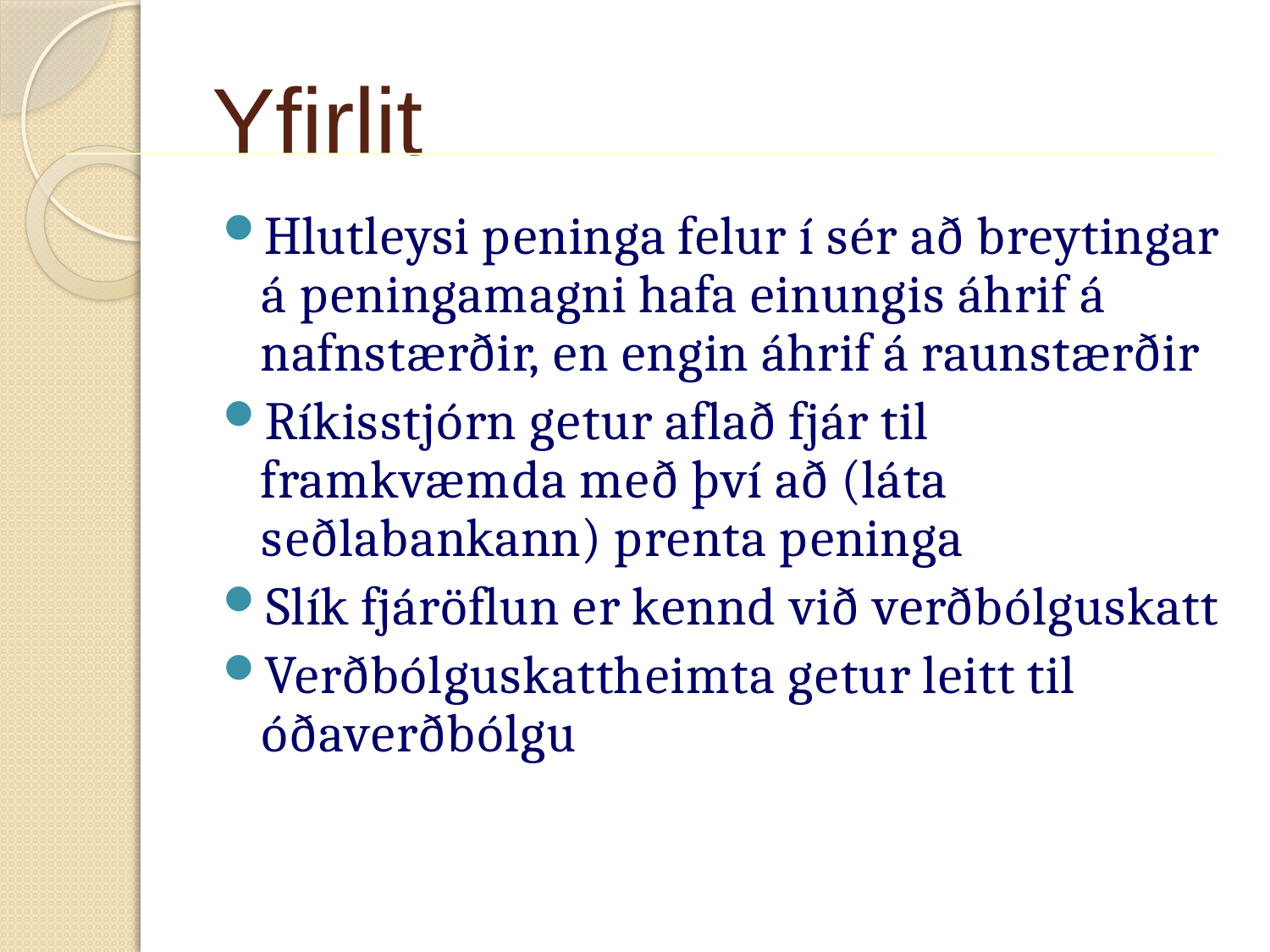

# Yfirlit

Hlutleysi peninga felur í sér að breytingar á peningamagni hafa einungis áhrif á nafnstærðir, en engin áhrif á raunstærðir
Ríkisstjórn getur aflað fjár til framkvæmda með því að (láta seðlabankann) prenta peninga
Slík fjáröflun er kennd við verðbólguskatt
Verðbólguskattheimta getur leitt til óðaverðbólgu